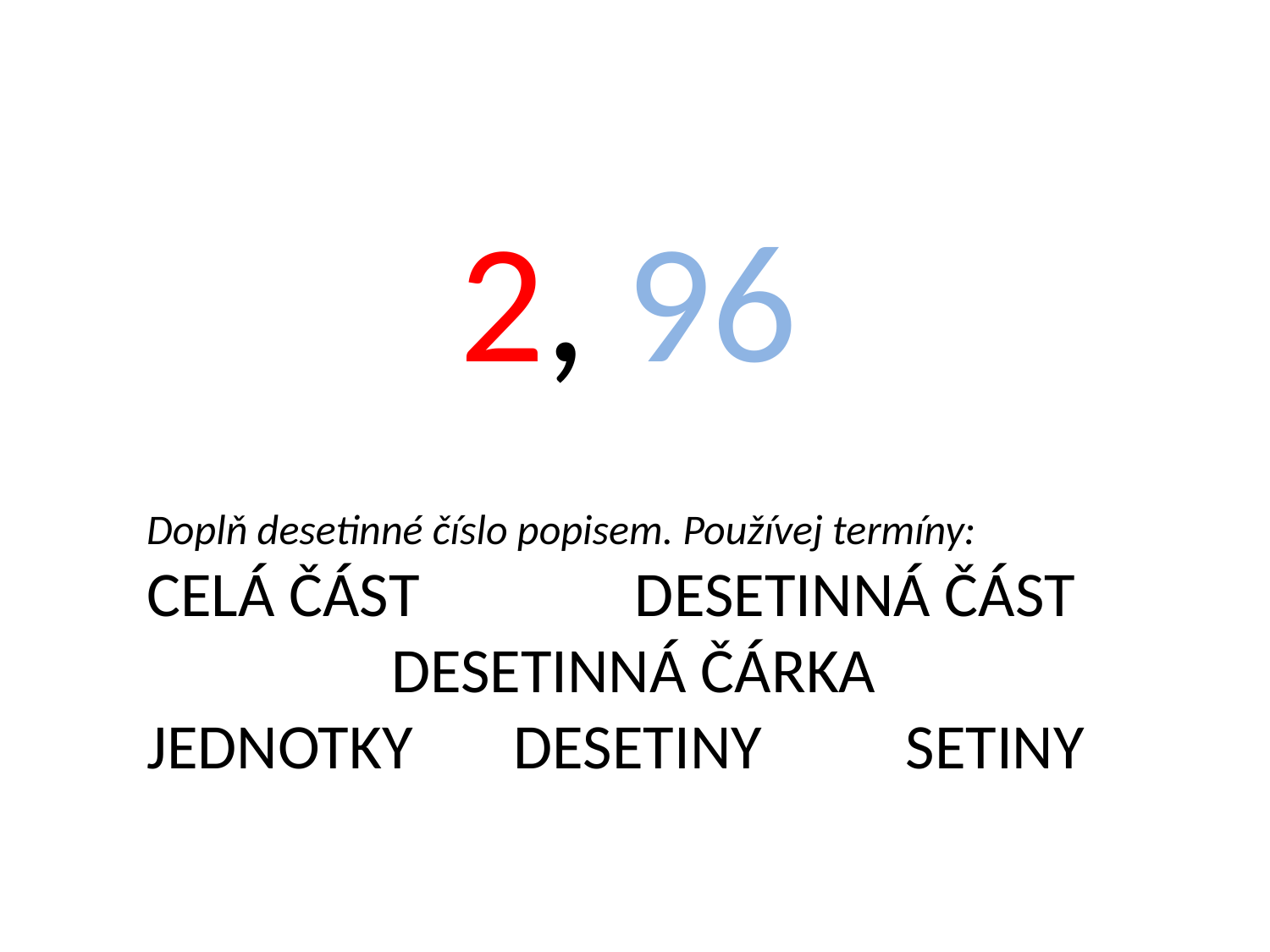

2, 96
Doplň desetinné číslo popisem. Používej termíny:
CELÁ ČÁST               DESETINNÁ ČÁST
                 DESETINNÁ ČÁRKA
JEDNOTKY       DESETINY          SETINY